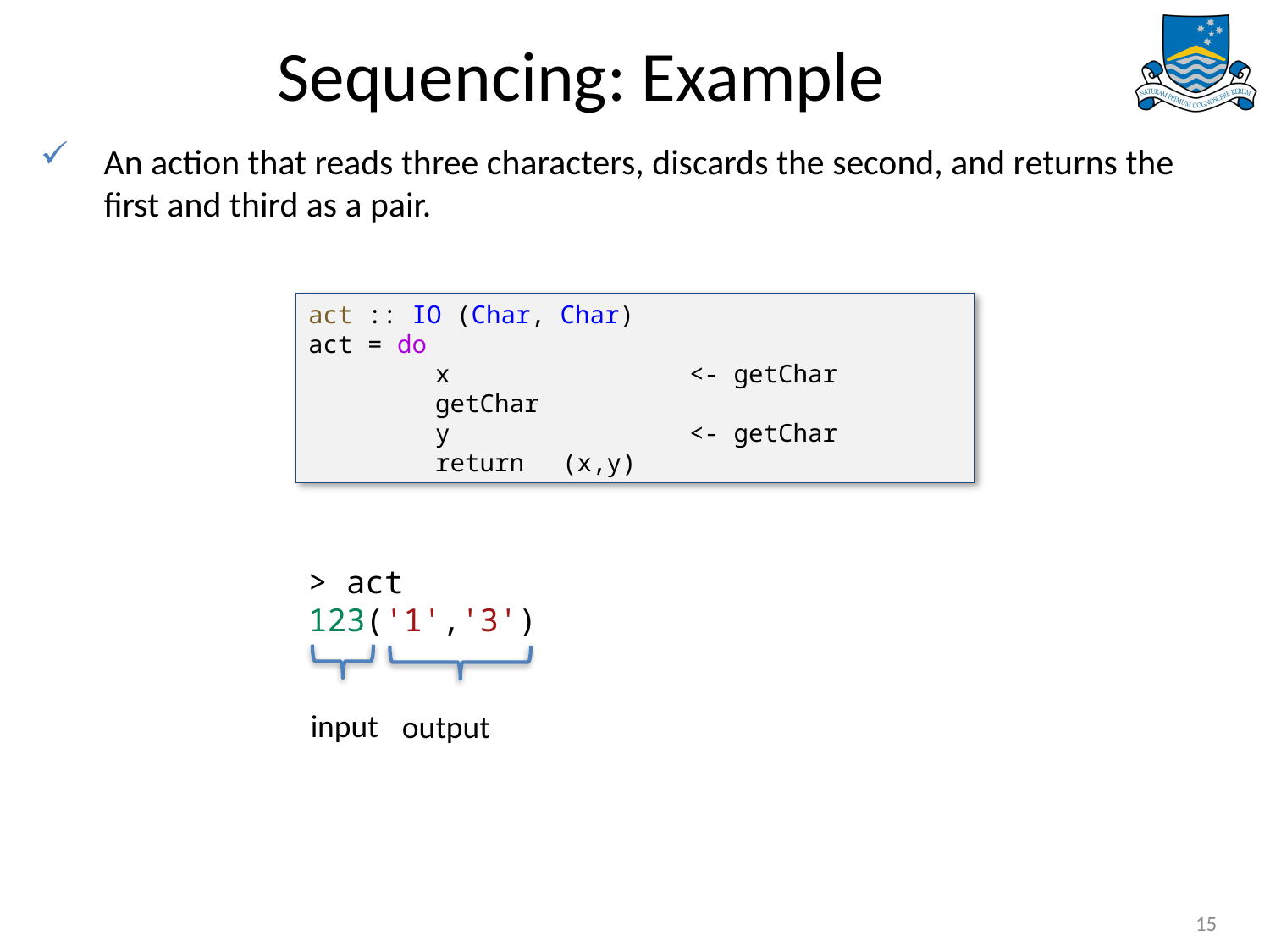

# Sequencing: Example
An action that reads three characters, discards the second, and returns the first and third as a pair.
act :: IO (Char, Char)
act = do
	x 		<- getChar
	getChar
	y 		<- getChar
	return 	(x,y)
> act
123('1','3')

input
output
15